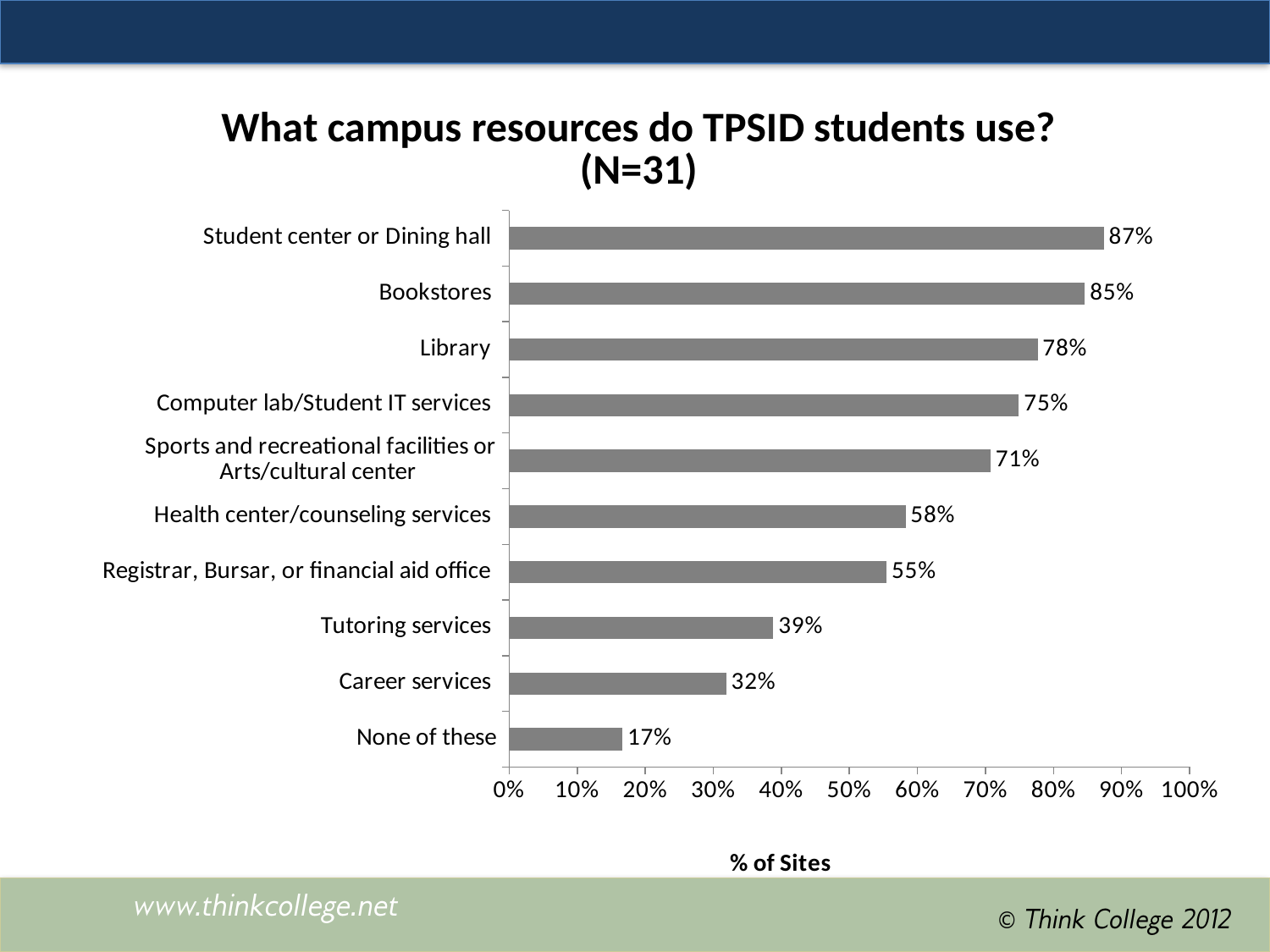

### Chart: What campus resources do TPSID students use? (N=31)

| Category |  |
|---|---|
| None of these | 0.166451612903226 |
| Career services  | 0.319032258064516 |
| Tutoring services  | 0.388387096774194 |
| Registrar, Bursar, or financial aid office  | 0.554838709677419 |
| Health center/counseling services  | 0.58258064516129 |
| Sports and recreational facilities or Arts/cultural center  | 0.70741935483871 |
| Computer lab/Student IT services  | 0.749032258064516 |
| Library  | 0.776774193548387 |
| Bookstores  | 0.846129032258065 |
| Student center or Dining hall  | 0.873870967741935 |